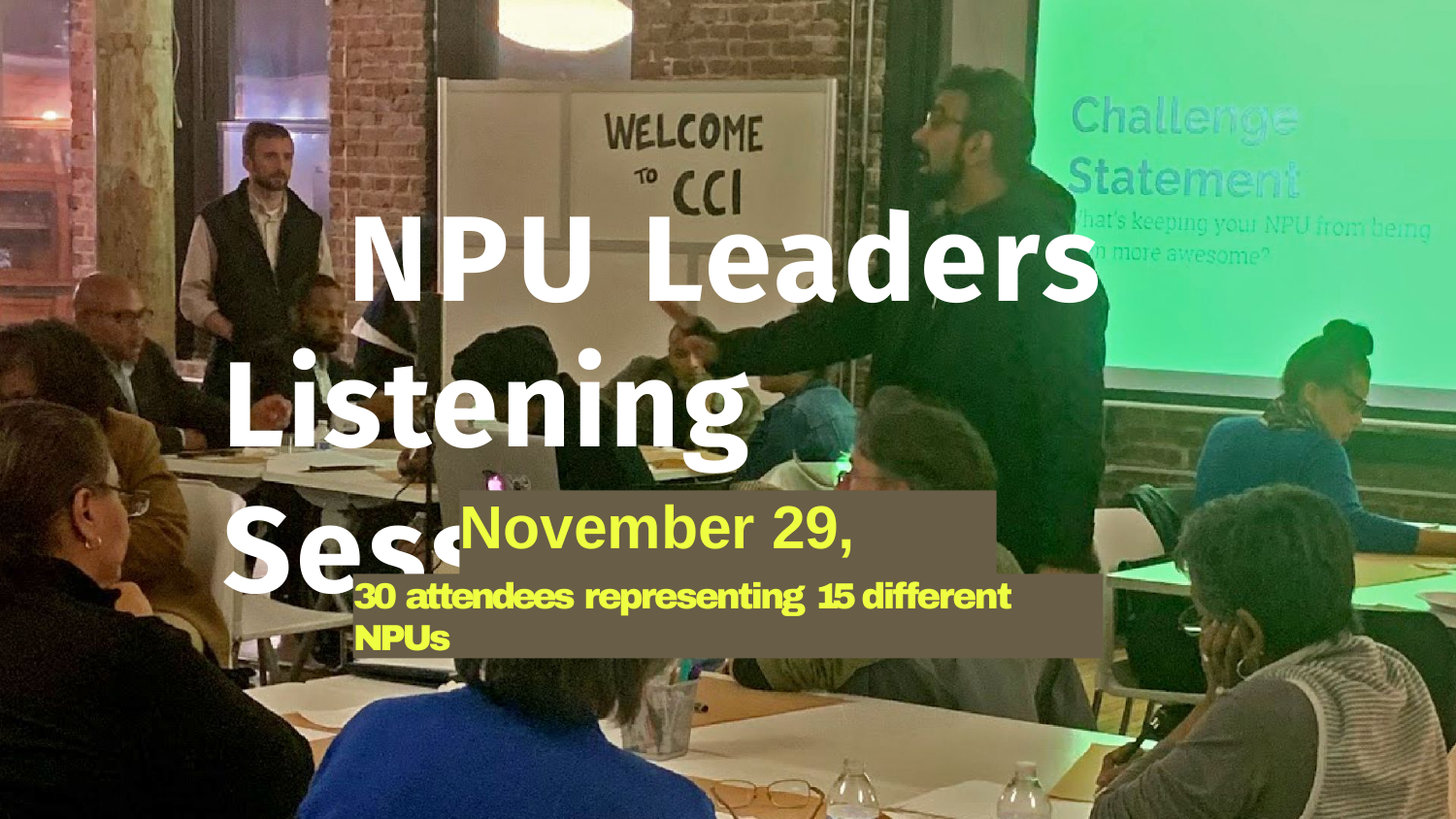

# NPU Leaders  Listening Session
November 29, 2018
30 attendees representing 15 different NPUs